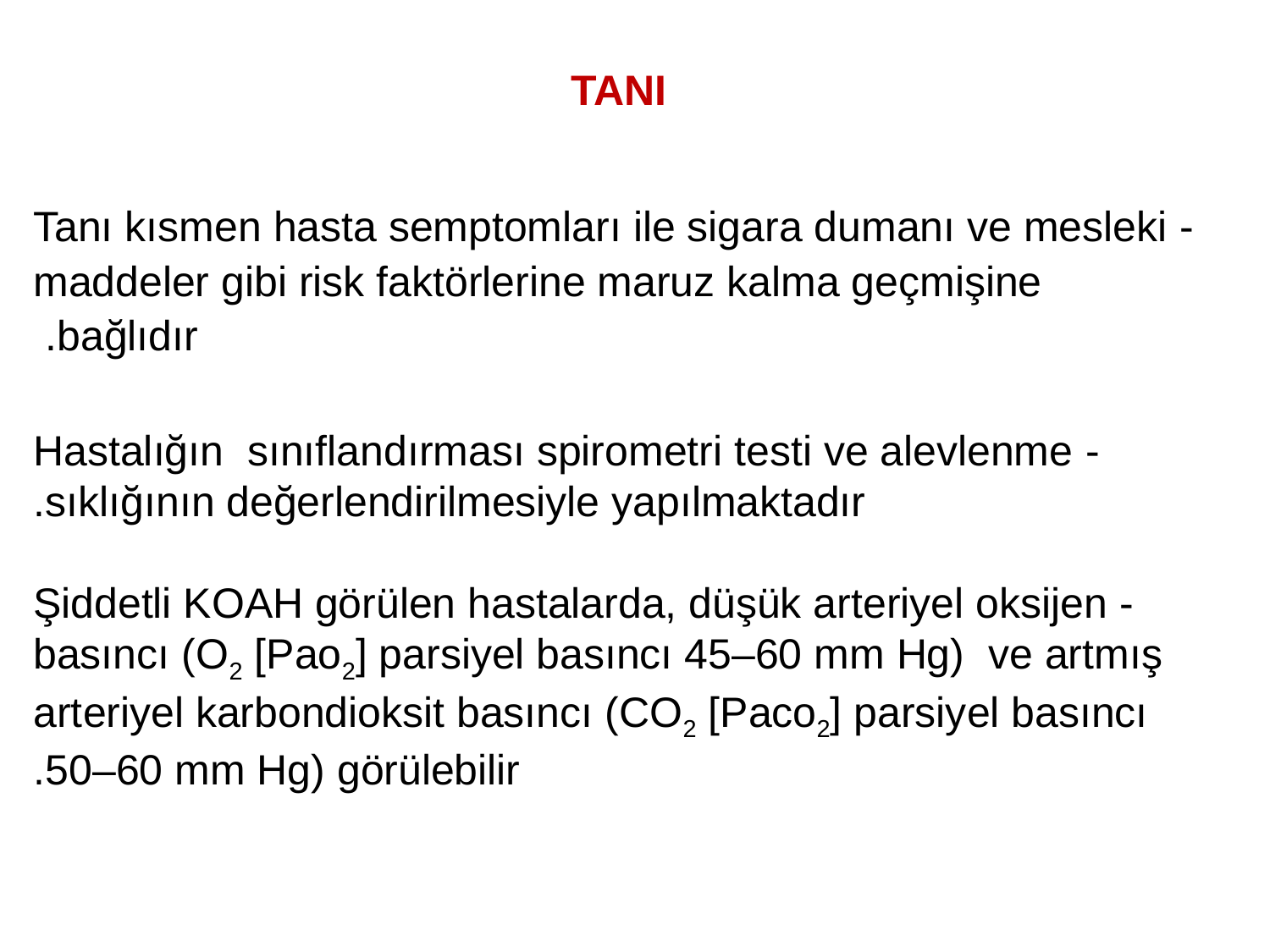

TANI

- Tanı kısmen hasta semptomları ile sigara dumanı ve mesleki maddeler gibi risk faktörlerine maruz kalma geçmişine bağlıdır.

 - Hastalığın  sınıflandırması spirometri testi ve alevlenme sıklığının değerlendirilmesiyle yapılmaktadır.

- Şiddetli KOAH görülen hastalarda, düşük arteriyel oksijen basıncı (O2 [Pao2] parsiyel basıncı 45–60 mm Hg)  ve artmış arteriyel karbondioksit basıncı (CO2 [Paco2] parsiyel basıncı 50–60 mm Hg) görülebilir.